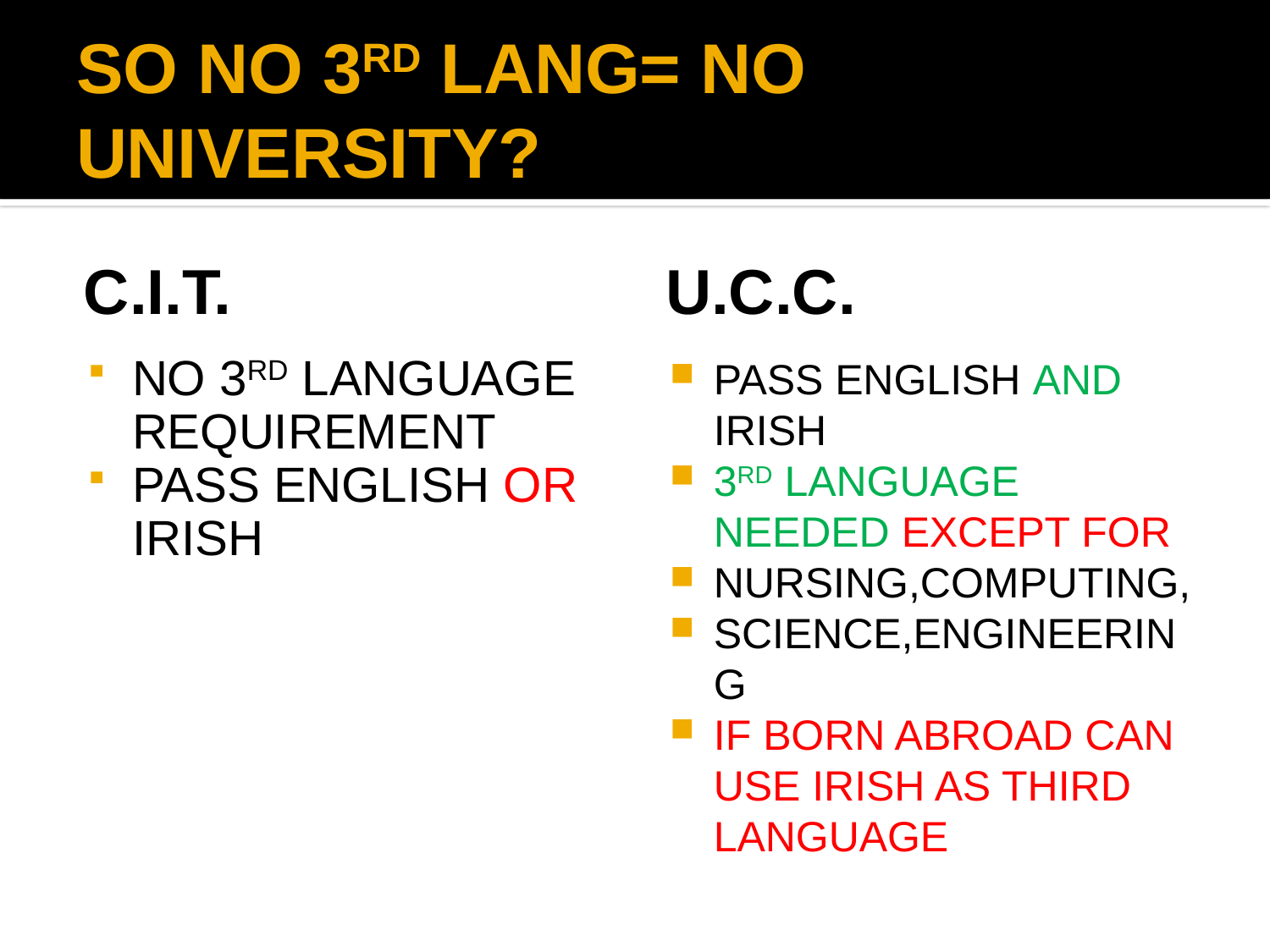

# SO NO 3RD LANG= NO UNIVERSITY?
C.I.T.
U.C.C.
NO 3RD LANGUAGE REQUIREMENT
PASS ENGLISH OR IRISH
PASS ENGLISH AND IRISH
3RD LANGUAGE NEEDED EXCEPT FOR
NURSING,COMPUTING,
SCIENCE,ENGINEERING
IF BORN ABROAD CAN USE IRISH AS THIRD LANGUAGE